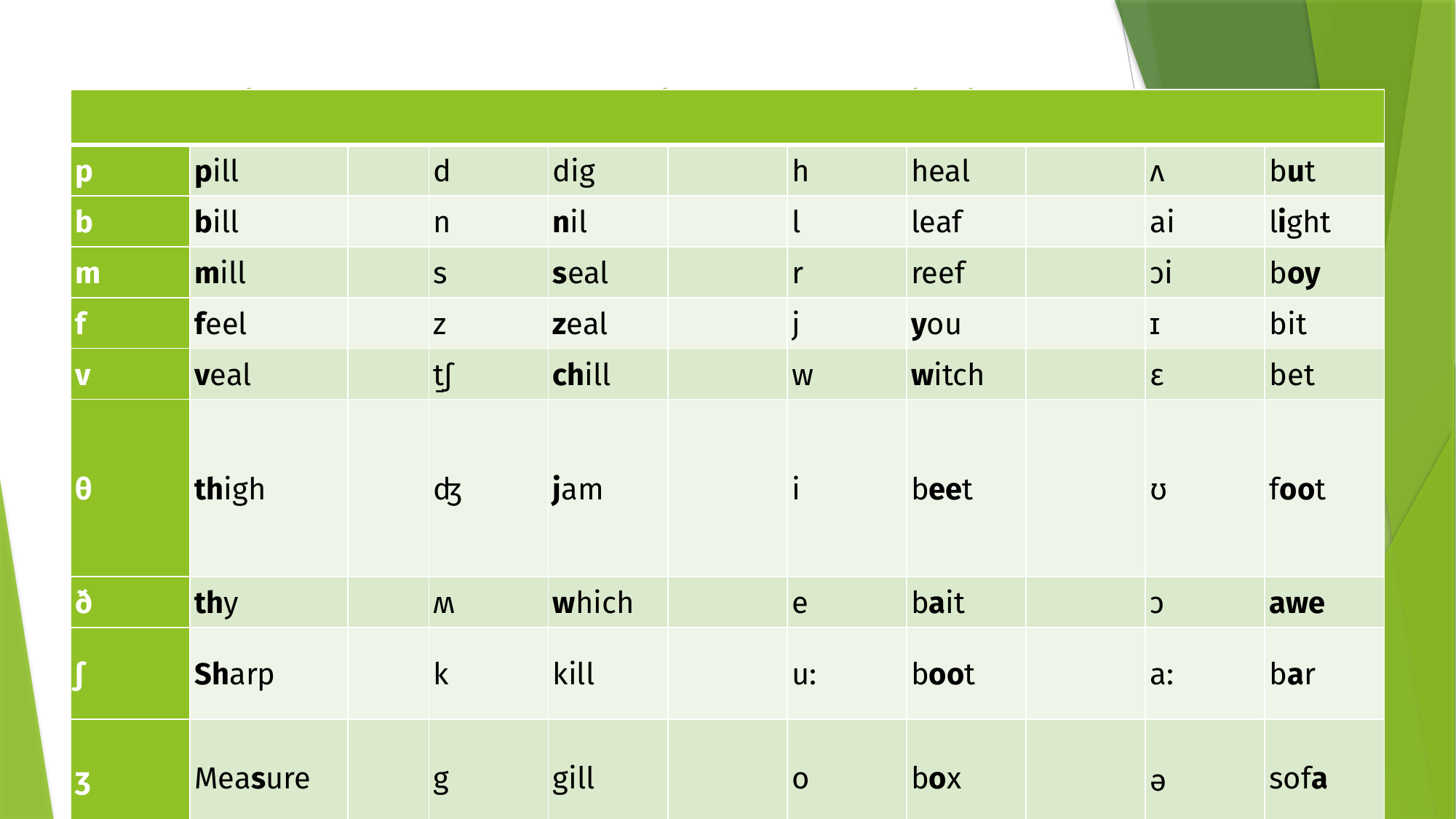

# Phonetic Alphabet for English Pronunciation
|  |  |  |  |  |  |  |  |  |  |  |
| --- | --- | --- | --- | --- | --- | --- | --- | --- | --- | --- |
| p | pill |  | d | dig |  | h | heal |  | ʌ | but |
| b | bill |  | n | nil |  | l | leaf |  | ai | light |
| m | mill |  | s | seal |  | r | reef |  | ɔi | boy |
| f | feel |  | z | zeal |  | j | you |  | ɪ | bit |
| v | veal |  | t̠ʃ | chill |  | w | witch |  | ɛ | bet |
| θ | thigh |  | ʤ | jam |  | i | beet |  | ʊ | foot |
| ð | thy |  | ʍ | which |  | e | bait |  | ɔ | awe |
| ʃ | Sharp |  | k | kill |  | u: | boot |  | a: | bar |
| ʒ | Measure |  | g | gill |  | o | box |  | ə | sofa |
| t | till |  | ŋ | ring |  | æ | bat |  | aʊ | cow |